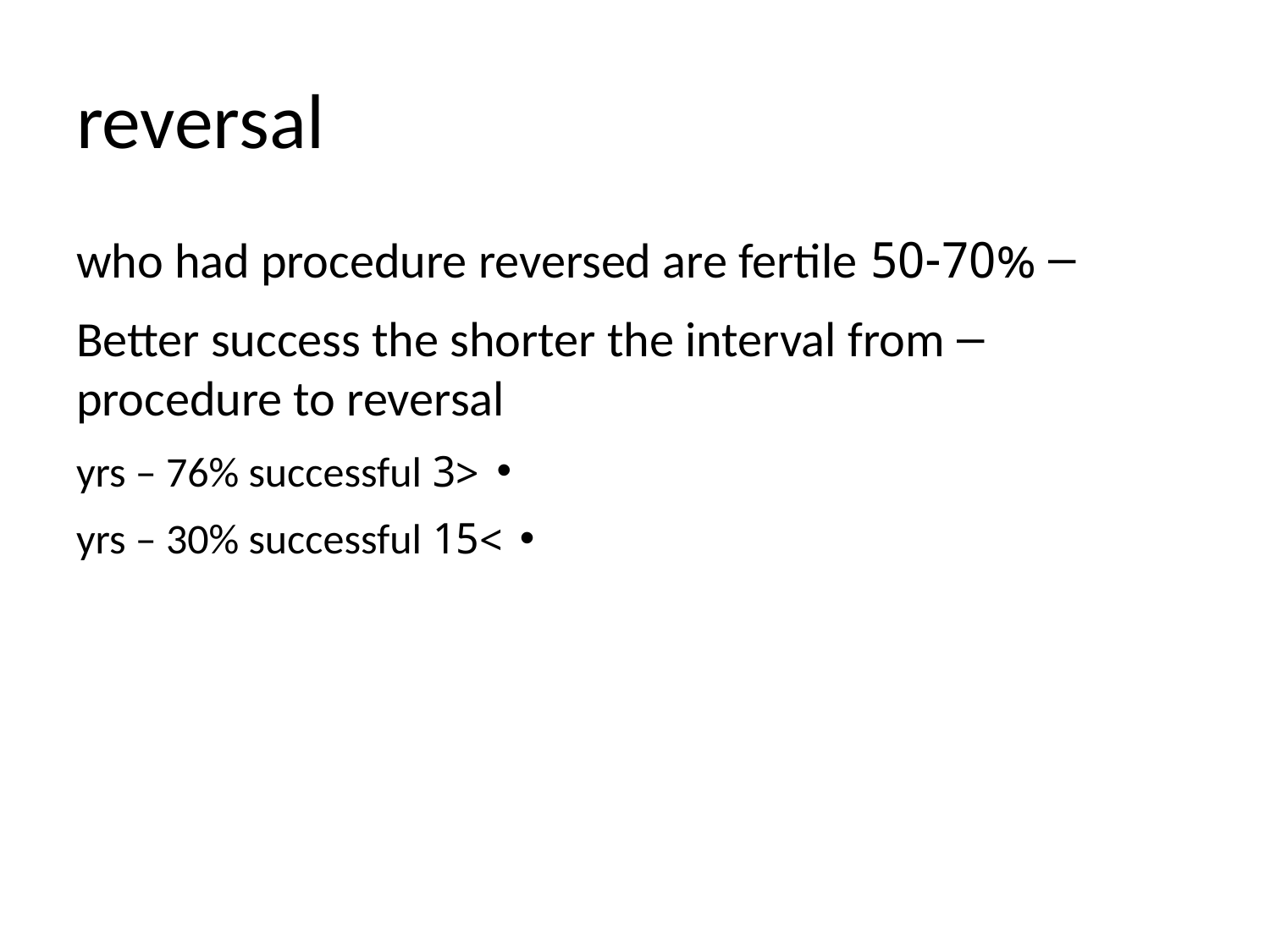

# reversal
50-70% who had procedure reversed are fertile
Better success the shorter the interval from procedure to reversal
<3 yrs – 76% successful
>15 yrs – 30% successful